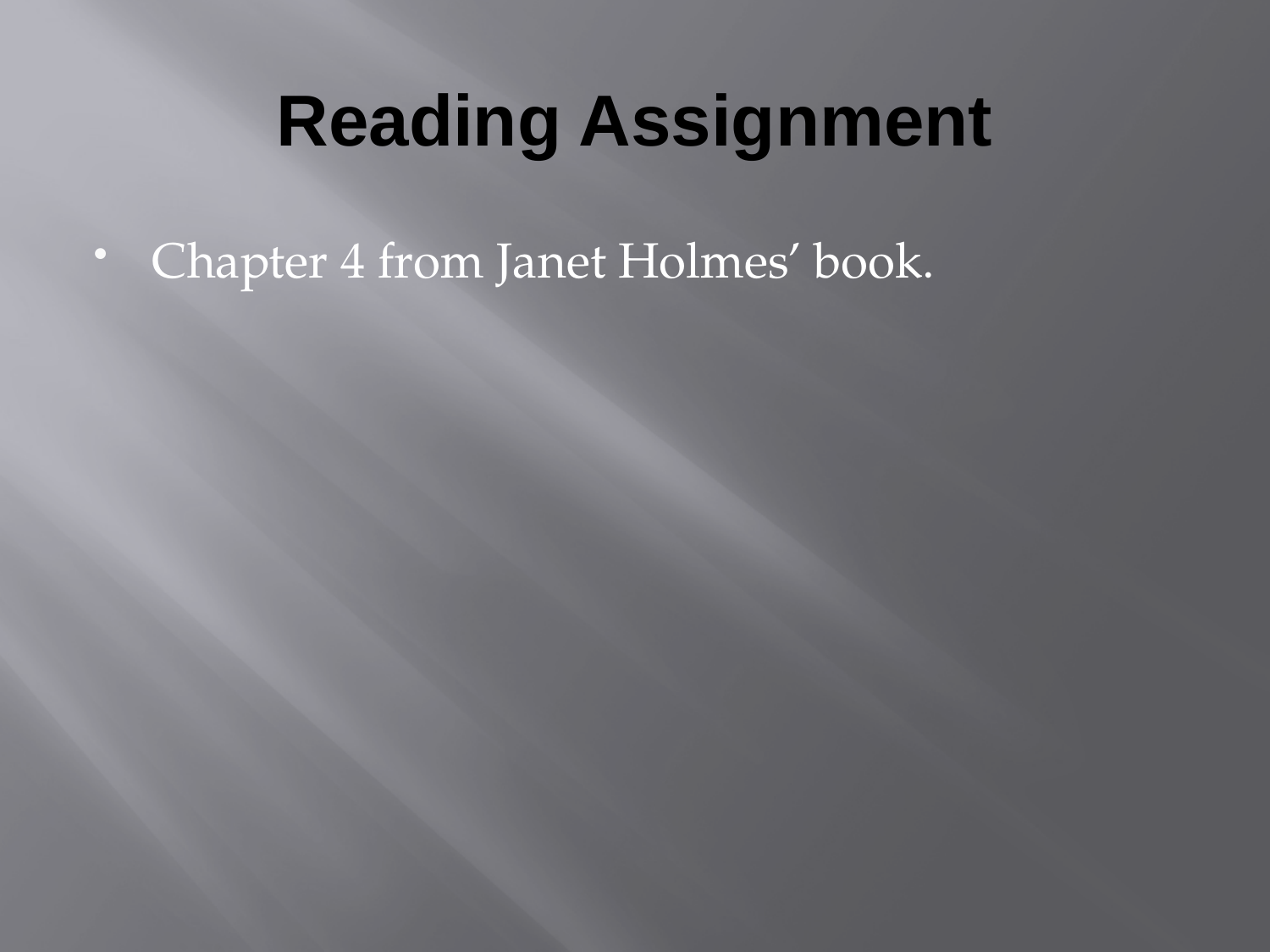

# Reading Assignment
Chapter 4 from Janet Holmes’ book.